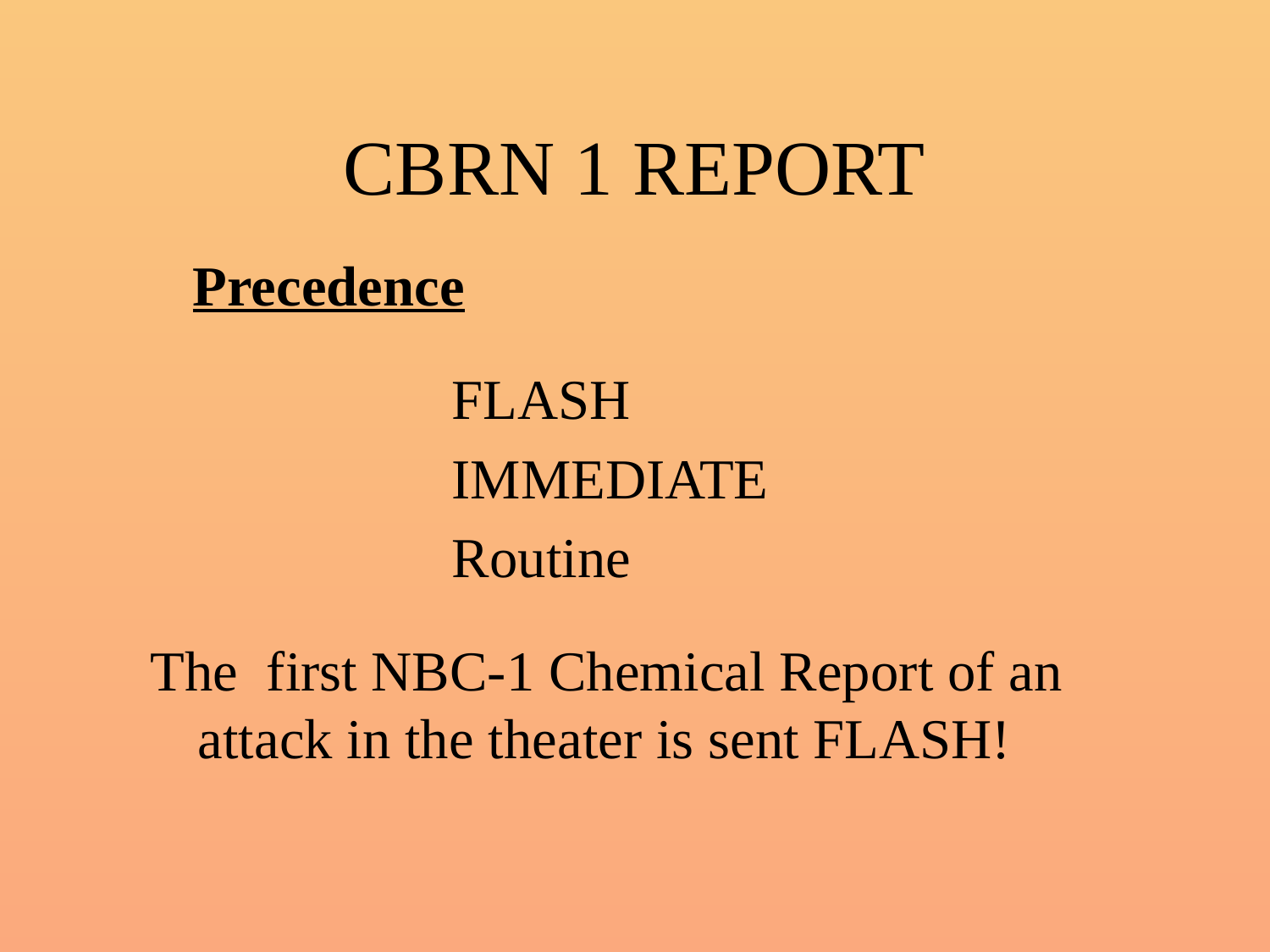

# CBRN 1 REPORT
   Precedence

			FLASH
			IMMEDIATE
			Routine

The  first NBC-1 Chemical Report of an attack in the theater is sent FLASH!